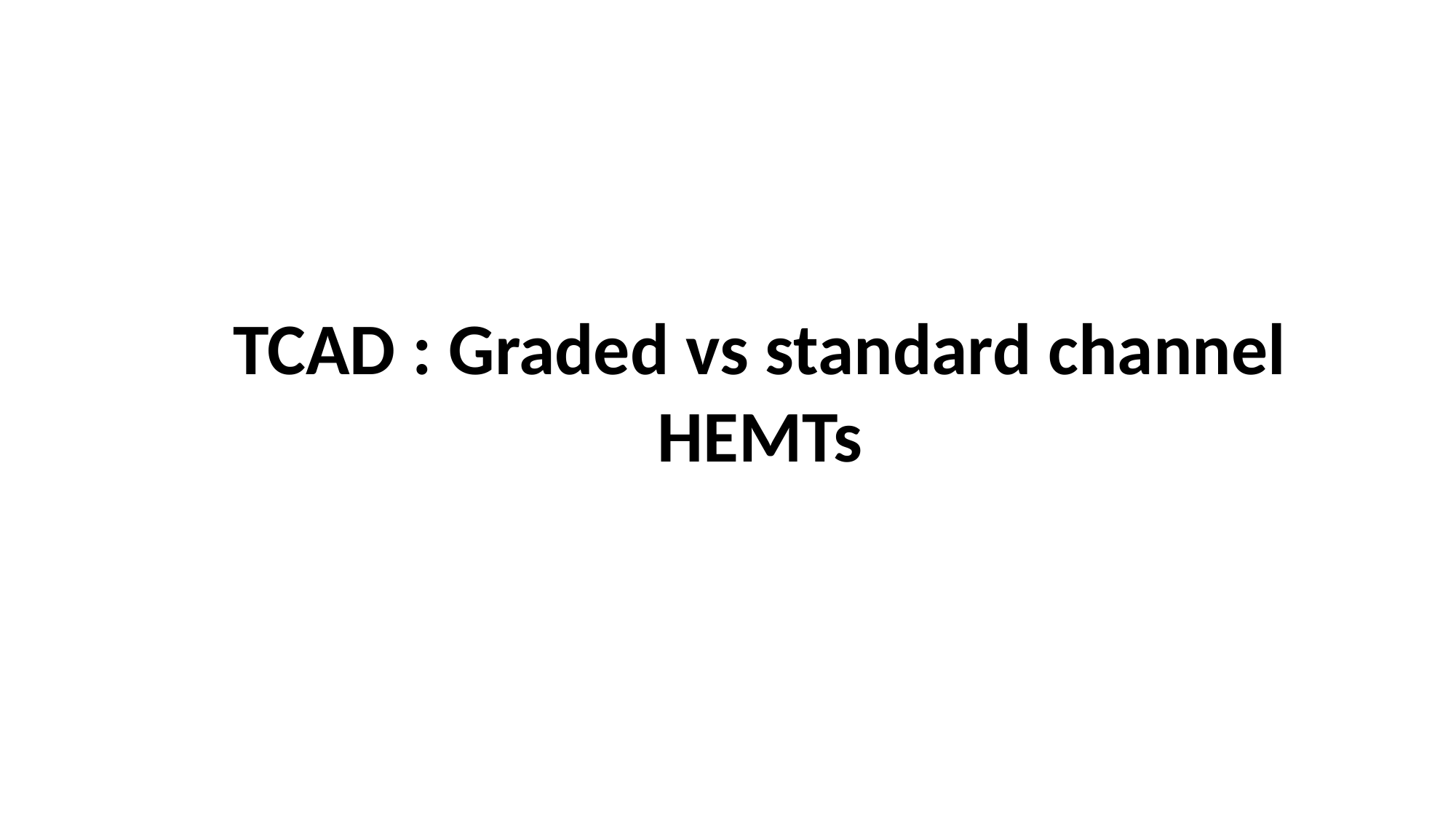

TCAD : Graded vs standard channel HEMTs